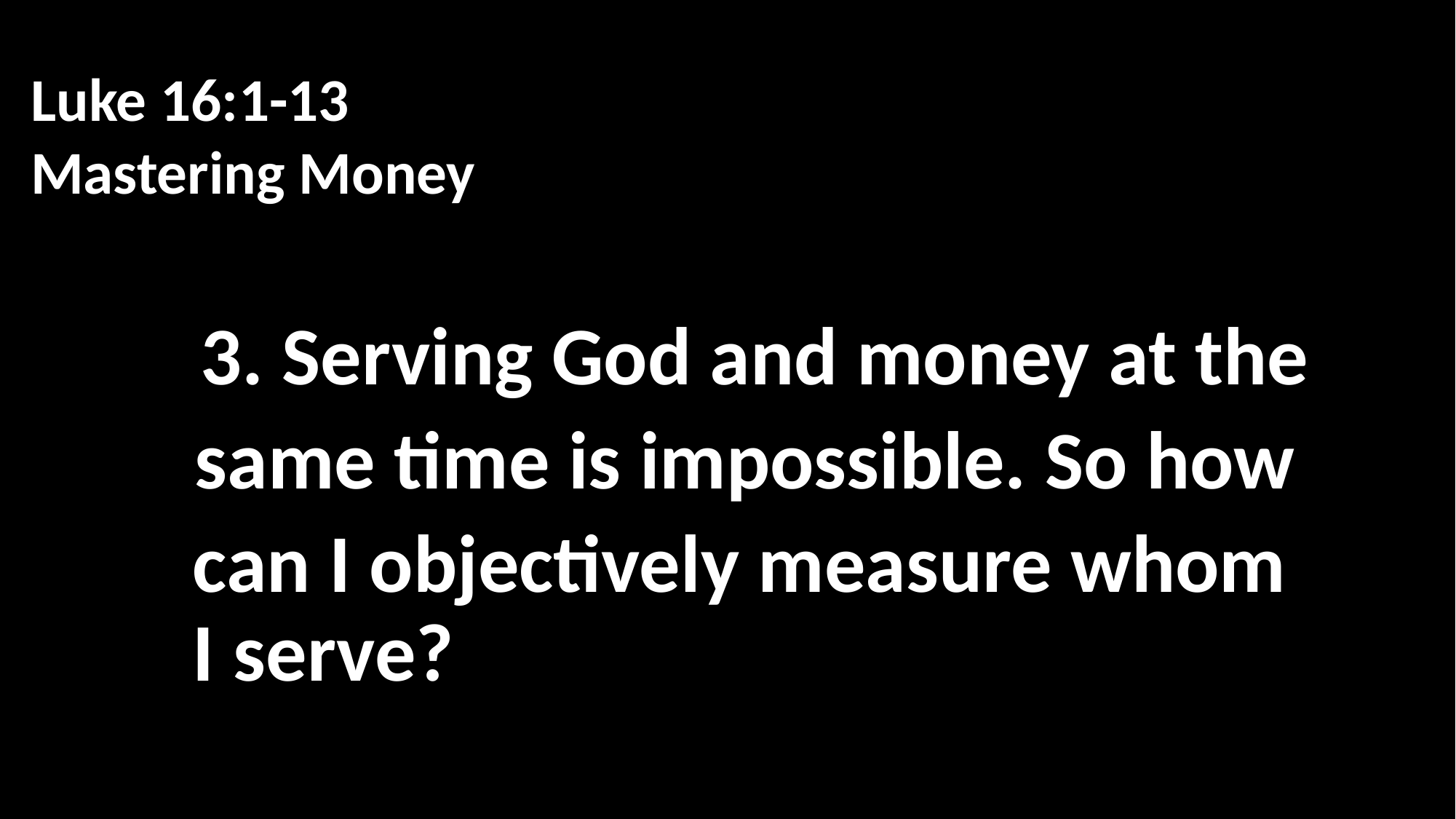

Luke 16:1-13
Mastering Money
#
3. Serving God and money at the
same time is impossible. So how
can I objectively measure whom I serve?